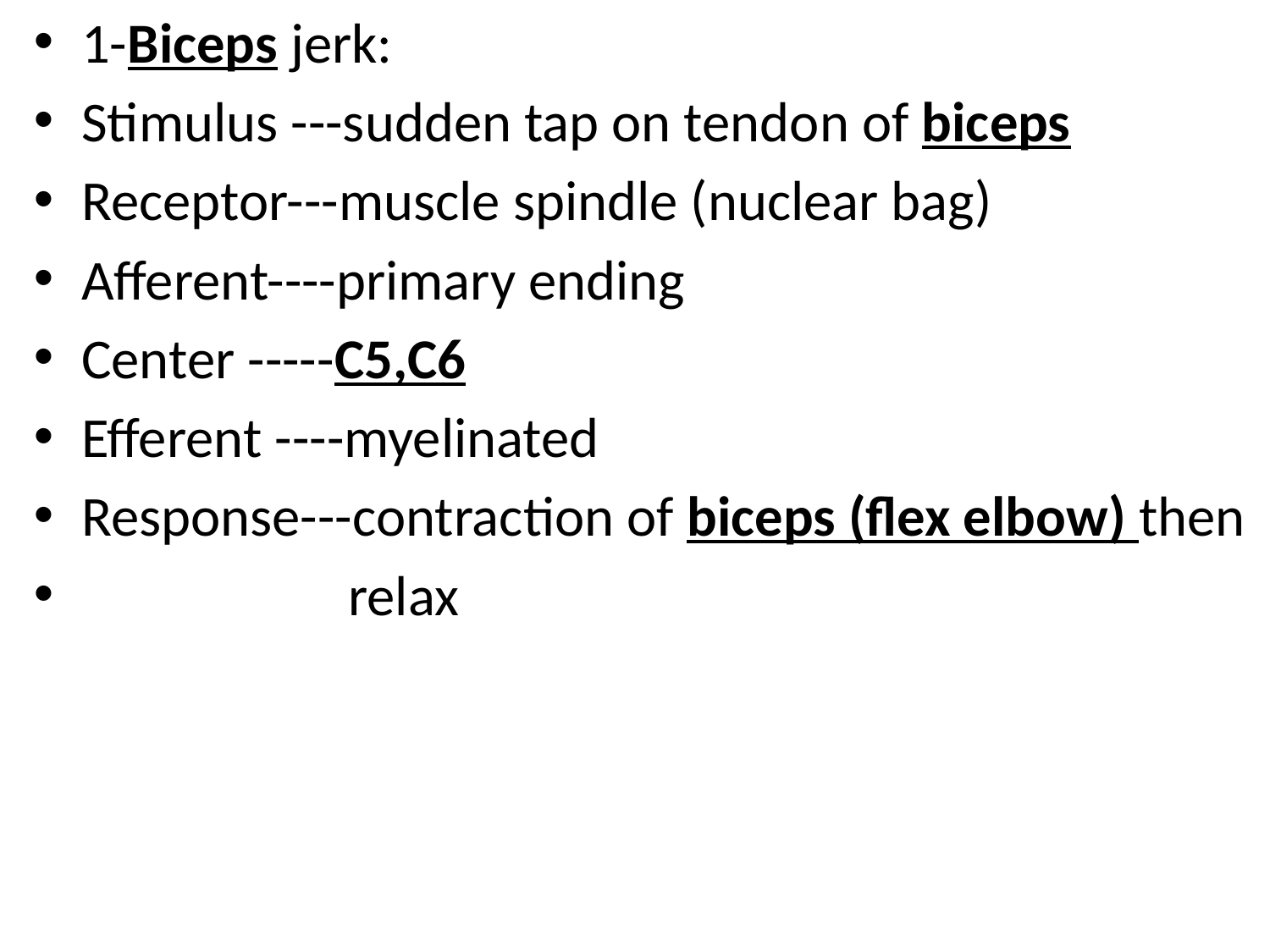

1-Biceps jerk:
Stimulus ---sudden tap on tendon of biceps
Receptor---muscle spindle (nuclear bag)
Afferent----primary ending
Center -----C5,C6
Efferent ----myelinated
Response---contraction of biceps (flex elbow) then
                     relax

#